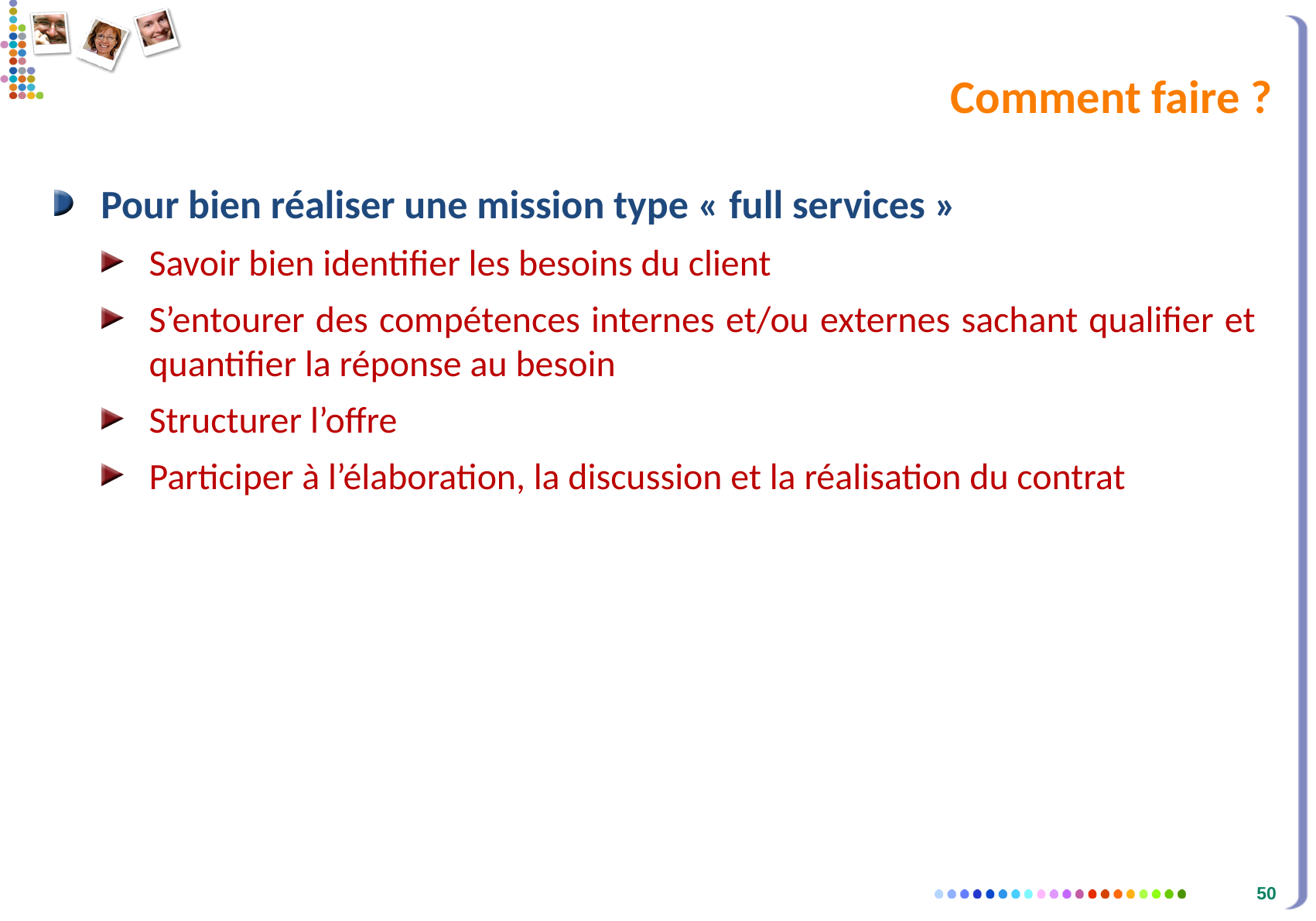

# Comment faire ?
Pour bien réaliser une mission type « full services »
Savoir bien identifier les besoins du client
S’entourer des compétences internes et/ou externes sachant qualifier et quantifier la réponse au besoin
Structurer l’offre
Participer à l’élaboration, la discussion et la réalisation du contrat